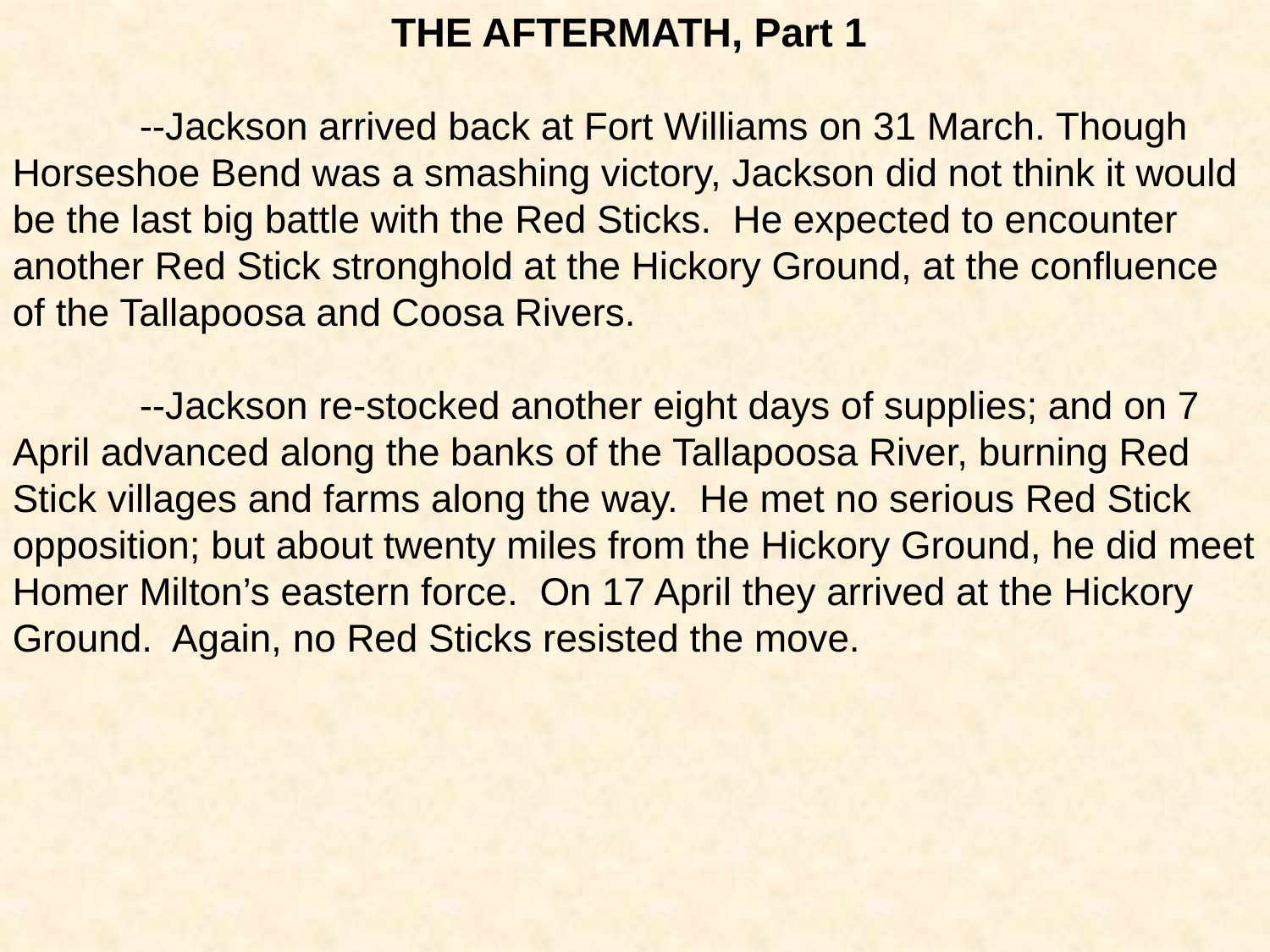

THE AFTERMATH, Part 1

	--Jackson arrived back at Fort Williams on 31 March. Though Horseshoe Bend was a smashing victory, Jackson did not think it would be the last big battle with the Red Sticks.  He expected to encounter another Red Stick stronghold at the Hickory Ground, at the confluence of the Tallapoosa and Coosa Rivers.

	--Jackson re-stocked another eight days of supplies; and on 7 April advanced along the banks of the Tallapoosa River, burning Red Stick villages and farms along the way.  He met no serious Red Stick opposition; but about twenty miles from the Hickory Ground, he did meet Homer Milton’s eastern force.  On 17 April they arrived at the Hickory Ground.  Again, no Red Sticks resisted the move.